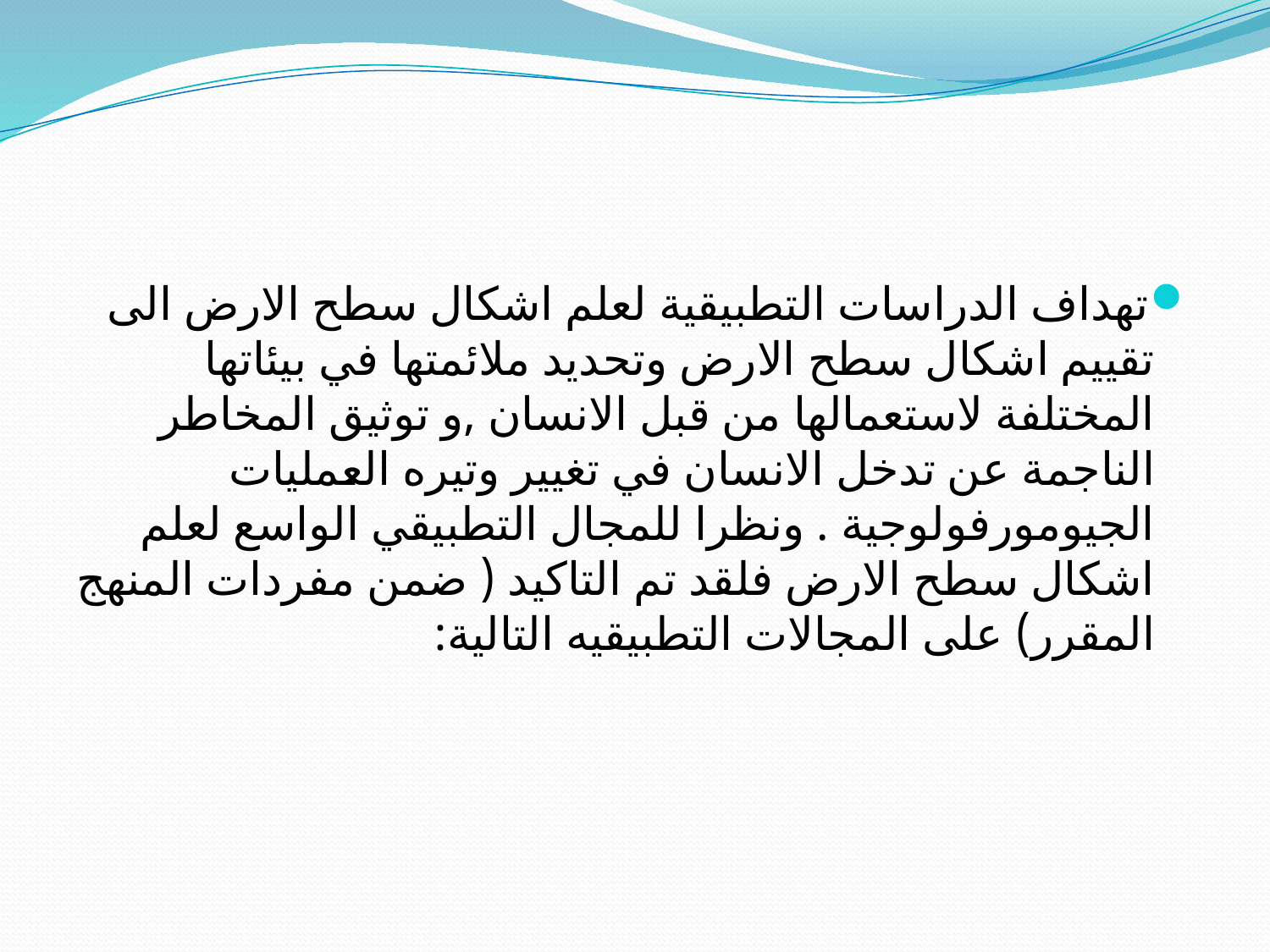

تهداف الدراسات التطبيقية لعلم اشكال سطح الارض الى تقييم اشكال سطح الارض وتحديد ملائمتها في بيئاتها المختلفة لاستعمالها من قبل الانسان ,و توثيق المخاطر الناجمة عن تدخل الانسان في تغيير وتيره العمليات الجيومورفولوجية . ونظرا للمجال التطبيقي الواسع لعلم اشكال سطح الارض فلقد تم التاكيد ( ضمن مفردات المنهج المقرر) على المجالات التطبيقيه التالية: